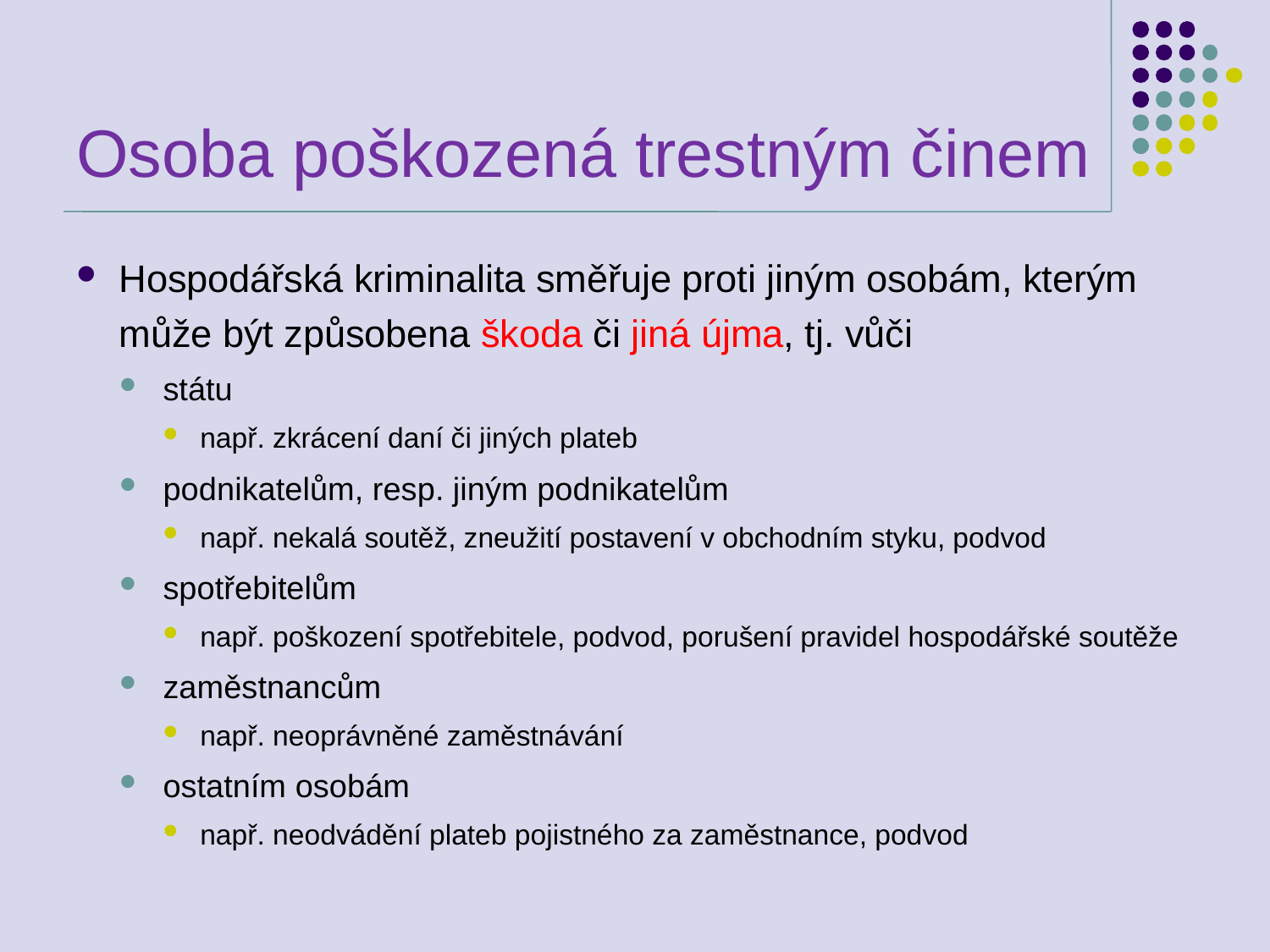

# Osoba poškozená trestným činem
Hospodářská kriminalita směřuje proti jiným osobám, kterým může být způsobena škoda či jiná újma, tj. vůči
státu
např. zkrácení daní či jiných plateb
podnikatelům, resp. jiným podnikatelům
např. nekalá soutěž, zneužití postavení v obchodním styku, podvod
spotřebitelům
např. poškození spotřebitele, podvod, porušení pravidel hospodářské soutěže
zaměstnancům
např. neoprávněné zaměstnávání
ostatním osobám
např. neodvádění plateb pojistného za zaměstnance, podvod